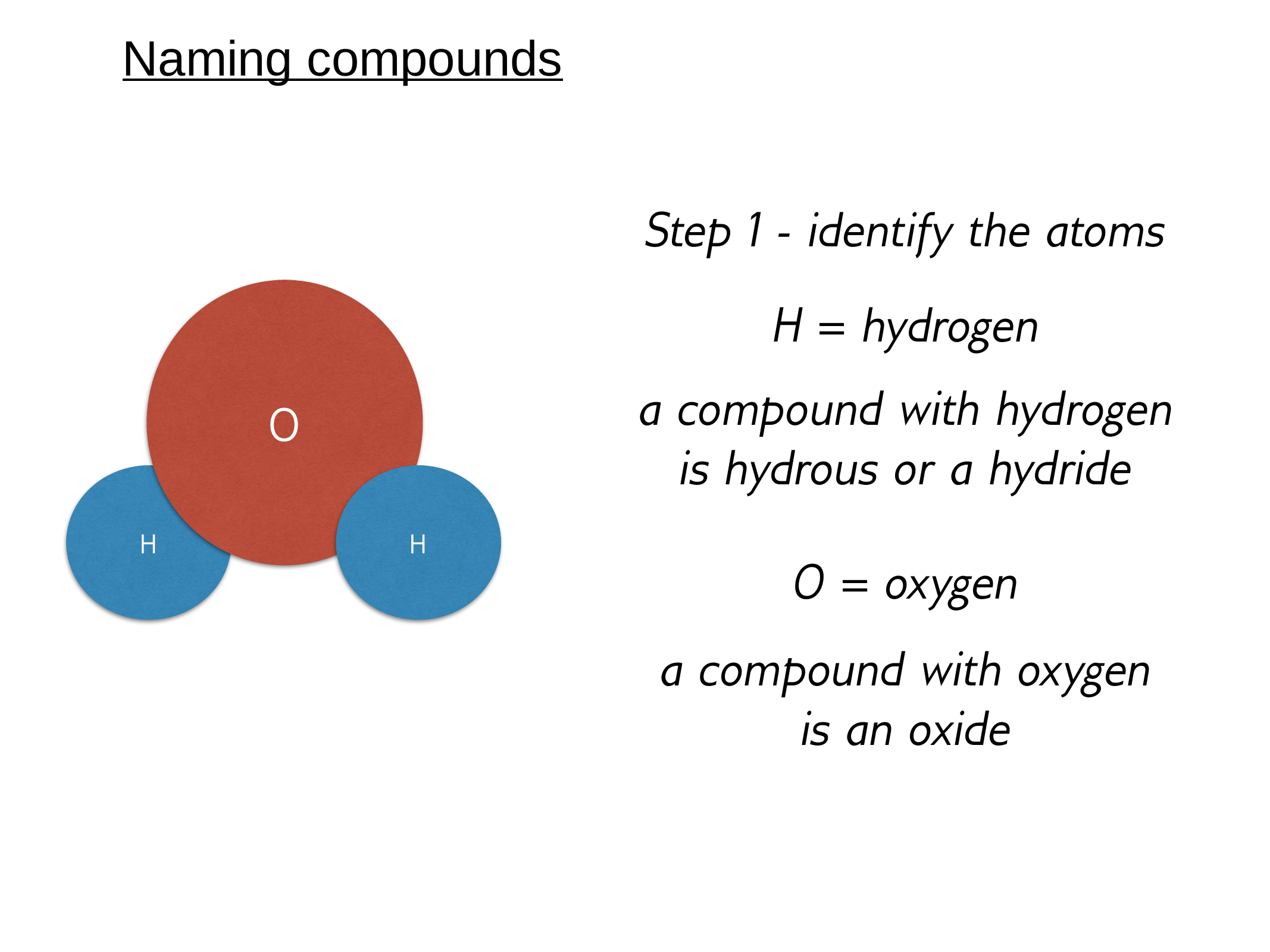

Naming compounds
Step 1 - identify the atoms
O
H
H
H = hydrogen
a compound with hydrogen
 is hydrous or a hydride
O = oxygen
a compound with oxygen
 is an oxide